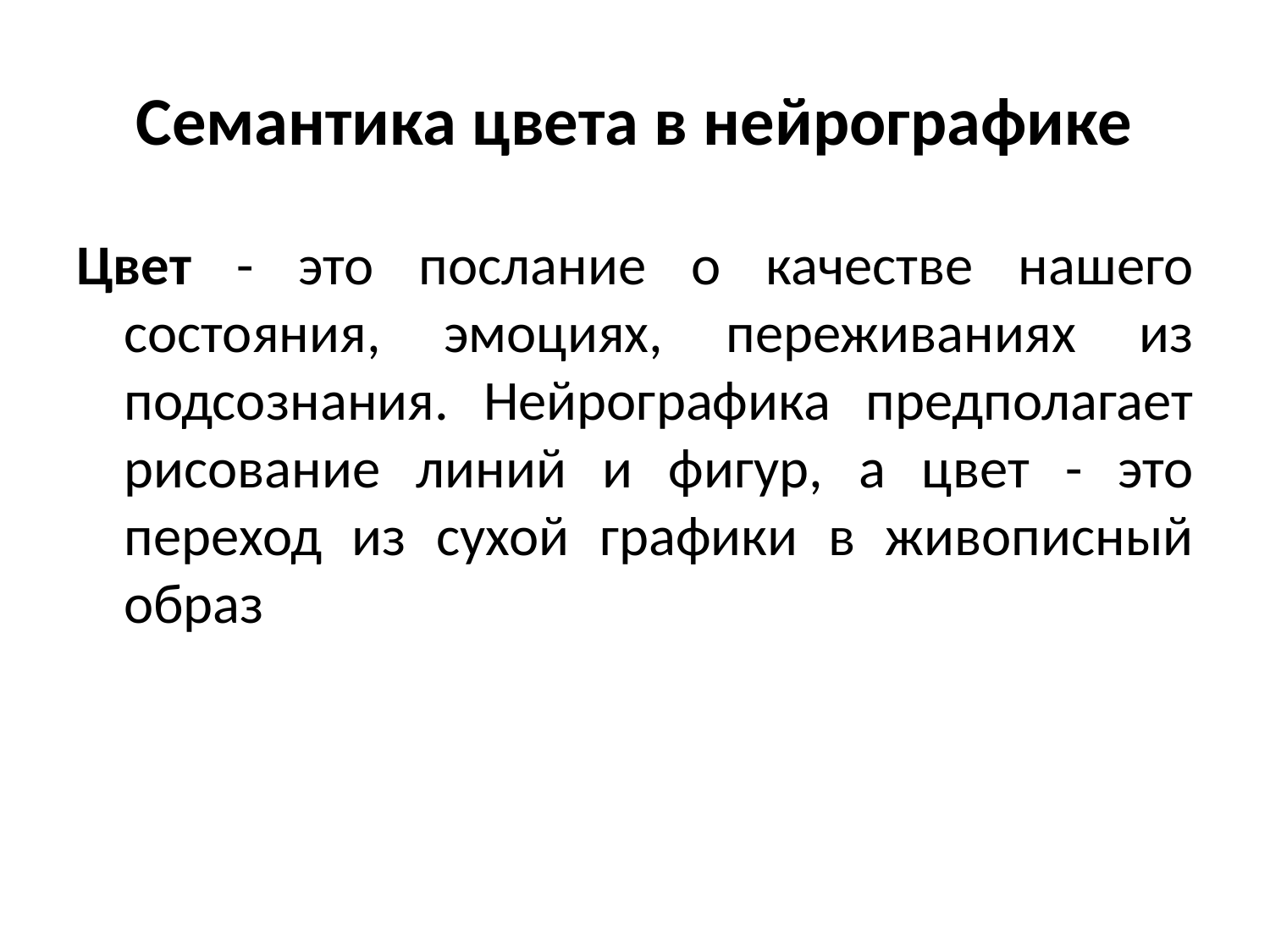

# Семантика цвета в нейрографике
Цвет - это послание о качестве нашего состояния, эмоциях, переживаниях из подсознания. Нейрографика предполагает рисование линий и фигур, а цвет - это переход из сухой графики в живописный образ